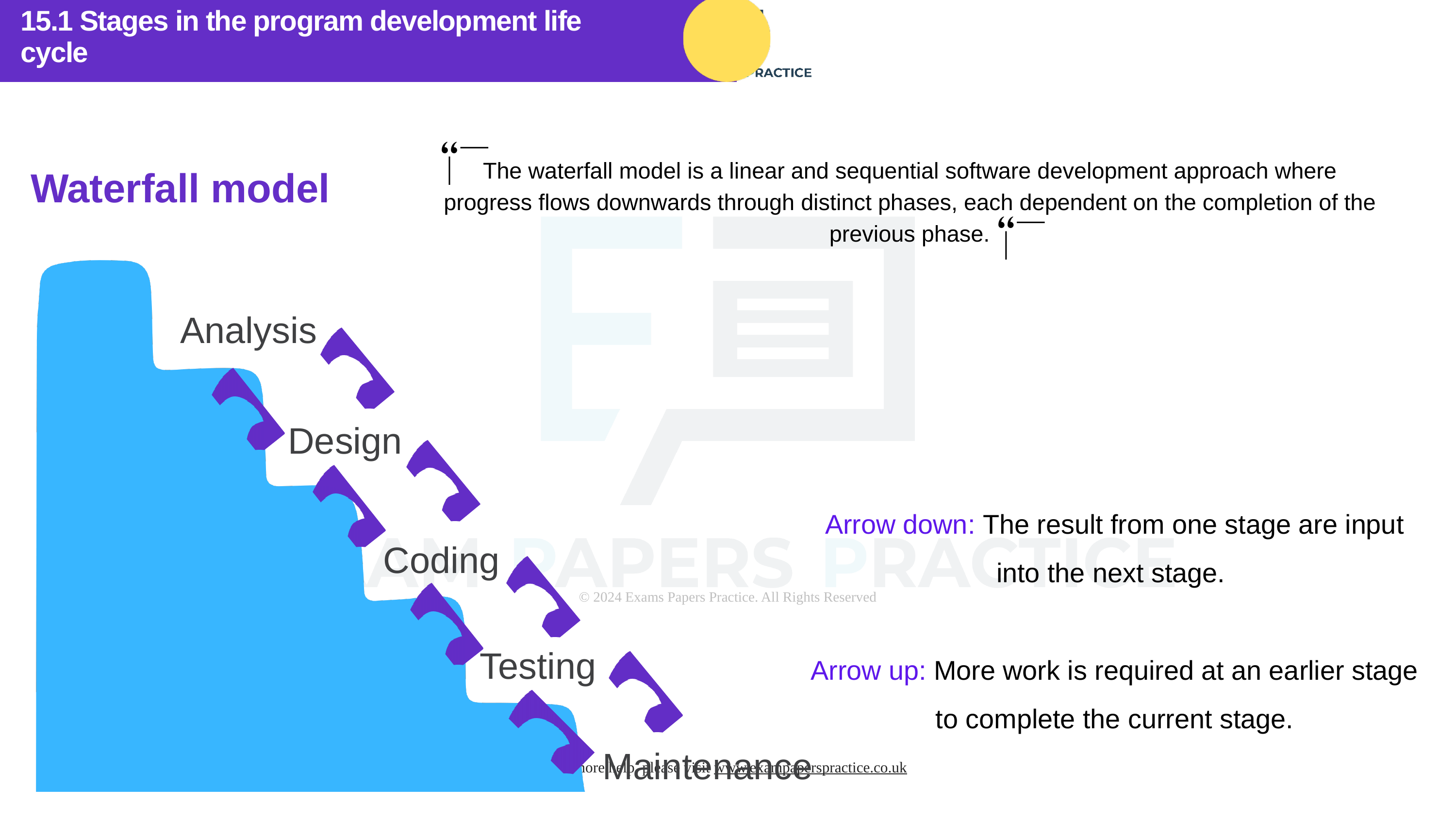

15.1 Stages in the program development life cycle

The waterfall model is a linear and sequential software development approach where progress flows downwards through distinct phases, each dependent on the completion of the previous phase.
Waterfall model

Analysis
Design
Coding
Testing
Maintenance

Arrow down: The result from one stage are input into the next stage.

Arrow up: More work is required at an earlier stage to complete the current stage.